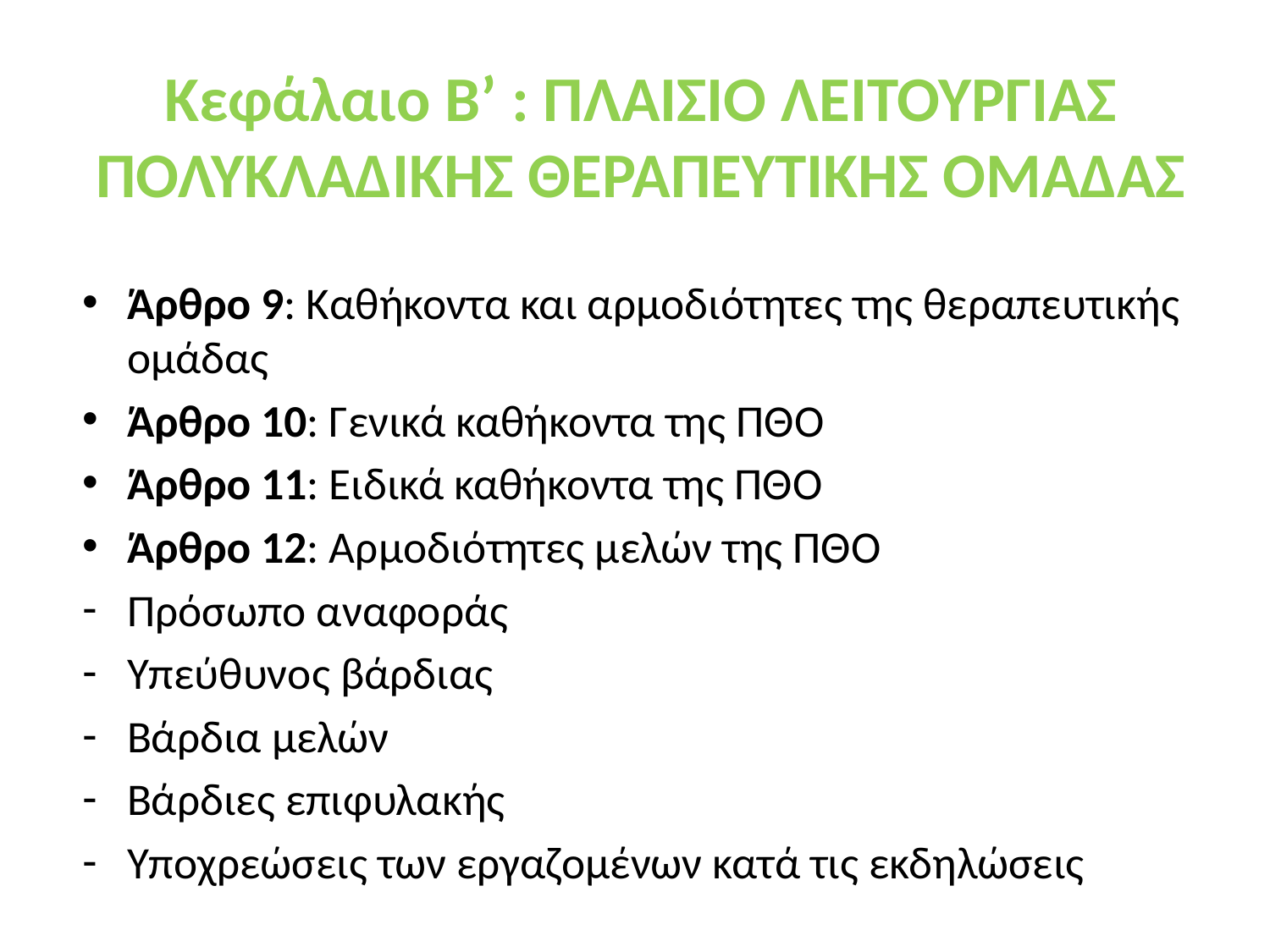

# Κεφάλαιο Β’ : ΠΛΑΙΣΙΟ ΛΕΙΤΟΥΡΓΙΑΣ ΠΟΛΥΚΛΑΔΙΚΗΣ ΘΕΡΑΠΕΥΤΙΚΗΣ ΟΜΑΔΑΣ
Άρθρο 9: Καθήκοντα και αρμοδιότητες της θεραπευτικής ομάδας
Άρθρο 10: Γενικά καθήκοντα της ΠΘΟ
Άρθρο 11: Ειδικά καθήκοντα της ΠΘΟ
Άρθρο 12: Αρμοδιότητες μελών της ΠΘΟ
Πρόσωπο αναφοράς
Υπεύθυνος βάρδιας
Βάρδια μελών
Βάρδιες επιφυλακής
Υποχρεώσεις των εργαζομένων κατά τις εκδηλώσεις